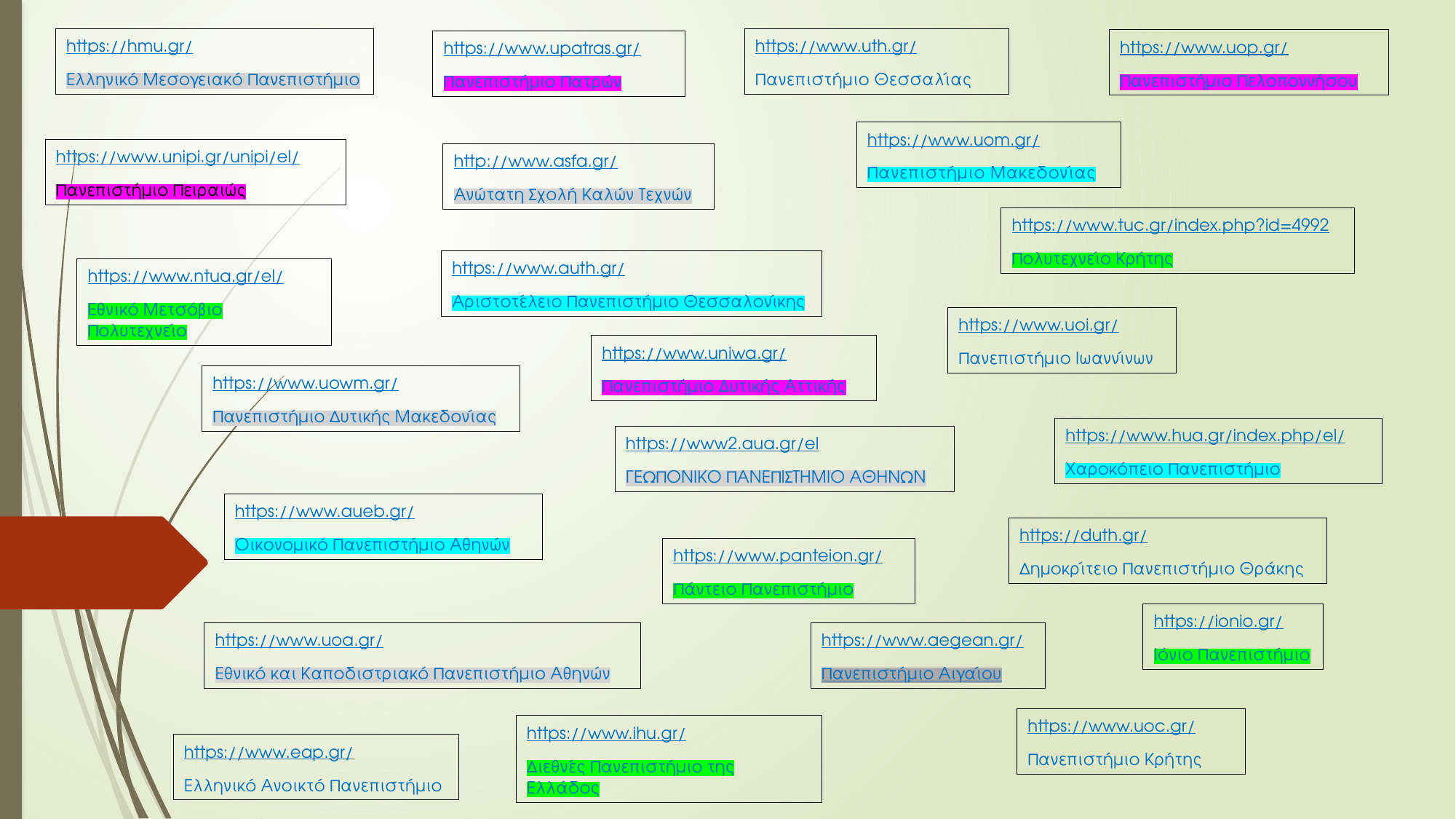

https://www.uth.gr/
Πανεπιστήμιο Θεσσαλίας
https://hmu.gr/
Ελληνικό Μεσογειακό Πανεπιστήμιο
https://www.uop.gr/
Πανεπιστήμιο Πελοποννήσου
https://www.upatras.gr/
Πανεπιστήμιο Πατρών
https://www.uom.gr/
Πανεπιστήμιο Μακεδονίας
https://www.unipi.gr/unipi/el/
Πανεπιστήμιο Πειραιώς
http://www.asfa.gr/
Ανώτατη Σχολή Καλών Τεχνών
https://www.tuc.gr/index.php?id=4992
Πολυτεχνείο Κρήτης
https://www.auth.gr/
Αριστοτέλειο Πανεπιστήμιο Θεσσαλονίκης
https://www.ntua.gr/el/
Εθνικό Μετσόβιο Πολυτεχνείο
https://www.uoi.gr/
Πανεπιστήμιο Ιωαννίνων
https://www.uniwa.gr/
Πανεπιστήμιο Δυτικής Αττικής
https://www.uowm.gr/
Πανεπιστήμιο Δυτικής Μακεδονίας
https://www.hua.gr/index.php/el/
Χαροκόπειο Πανεπιστήμιο
https://www2.aua.gr/el
ΓΕΩΠΟΝΙΚΟ ΠΑΝΕΠΙΣΤΗΜΙΟ ΑΘΗΝΩΝ
https://www.aueb.gr/
Οικονομικό Πανεπιστήμιο Αθηνών
https://duth.gr/
Δημοκρίτειο Πανεπιστήμιο Θράκης
https://www.panteion.gr/
Πάντειο Πανεπιστήμιο
https://ionio.gr/
Ιόνιο Πανεπιστήμιο
https://www.aegean.gr/
Πανεπιστήμιο Αιγαίου
https://www.uoa.gr/
Εθνικό και Καποδιστριακό Πανεπιστήμιο Αθηνών
https://www.uoc.gr/
Πανεπιστήμιο Κρήτης
https://www.ihu.gr/
Διεθνές Πανεπιστήμιο της Ελλάδος
https://www.eap.gr/
Ελληνικό Ανοικτό Πανεπιστήμιο